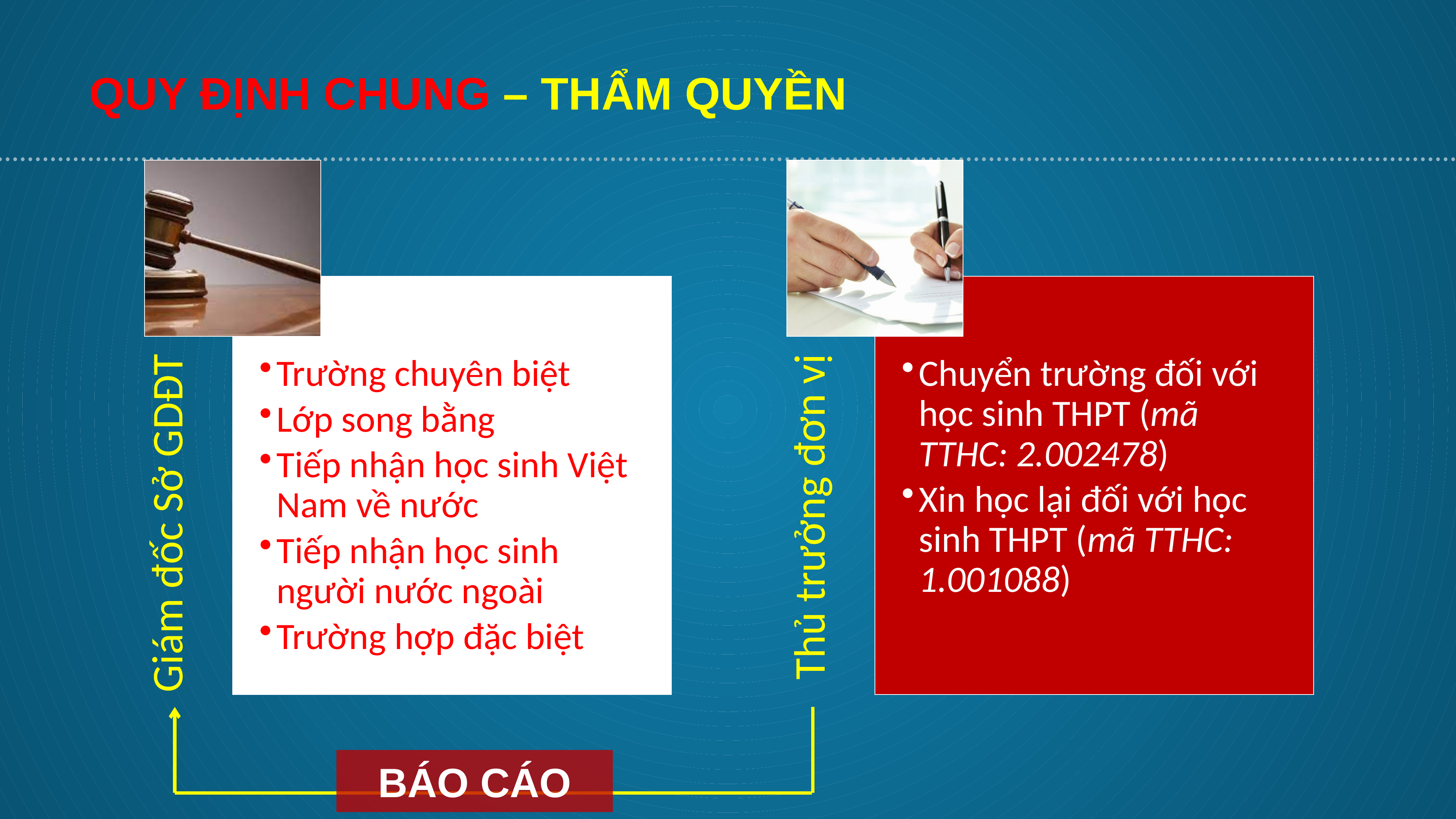

QUY ĐỊNH CHUNG – THẨM QUYỀN
Giám đốc Sở GDĐT
Trường chuyên biệt
Lớp song bằng
Tiếp nhận học sinh Việt Nam về nước
Tiếp nhận học sinh người nước ngoài
Trường hợp đặc biệt
Thủ trưởng đơn vị
Chuyển trường đối với học sinh THPT (mã TTHC: 2.002478)
Xin học lại đối với học sinh THPT (mã TTHC: 1.001088)
BÁO CÁO